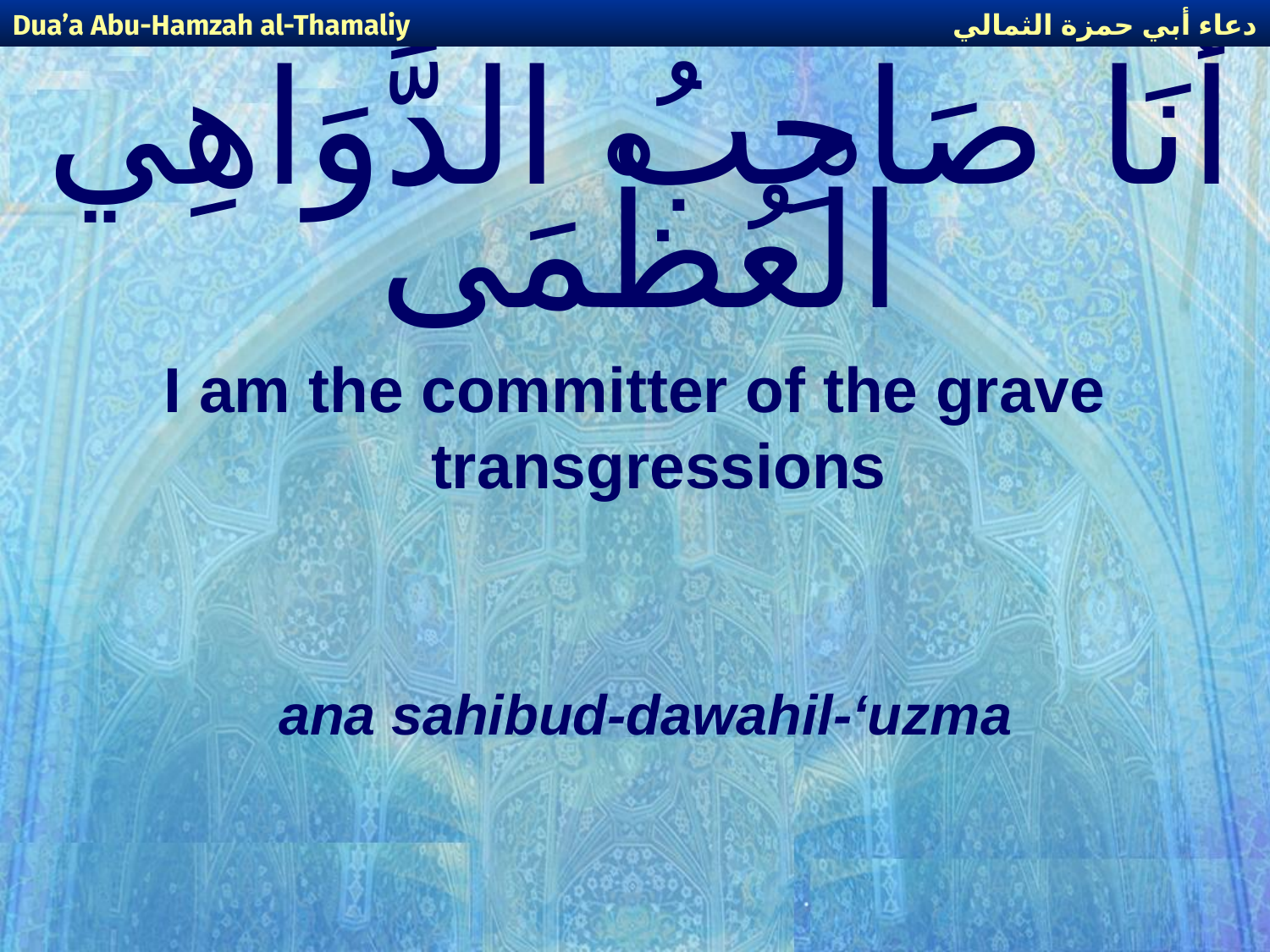

دعاء أبي حمزة الثمالي
Dua’a Abu-Hamzah al-Thamaliy
# أَنَا صَاحِبُ الدَّوَاهِي الْعُظْمَى
I am the committer of the grave transgressions
ana sahibud-dawahil-‘uzma